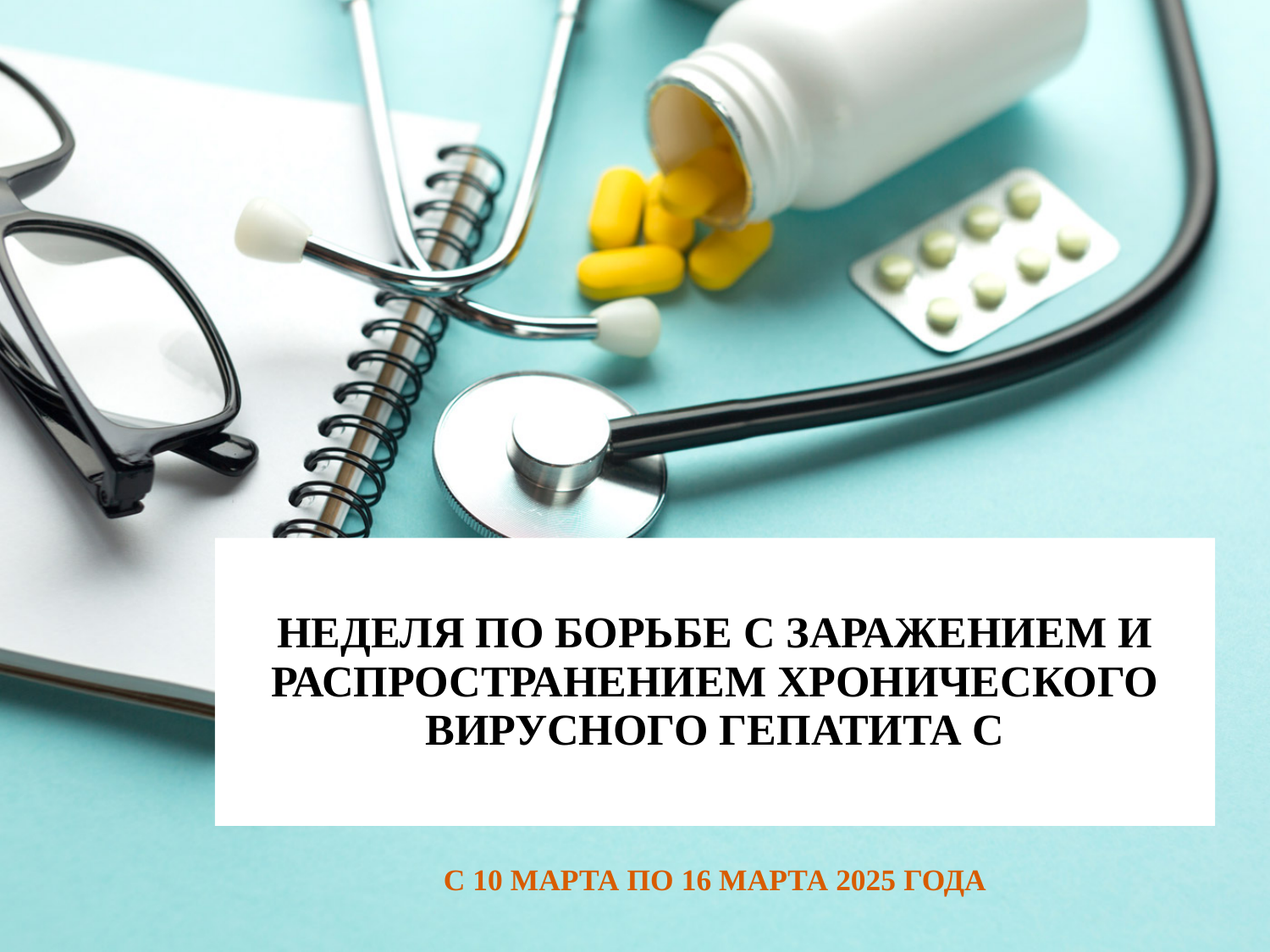

# НЕДЕЛЯ ПО БОРЬБЕ С ЗАРАЖЕНИЕМ И РАСПРОСТРАНЕНИЕМ ХРОНИЧЕСКОГО ВИРУСНОГО ГЕПАТИТА С
С 10 МАРТА ПО 16 МАРТА 2025 ГОДА